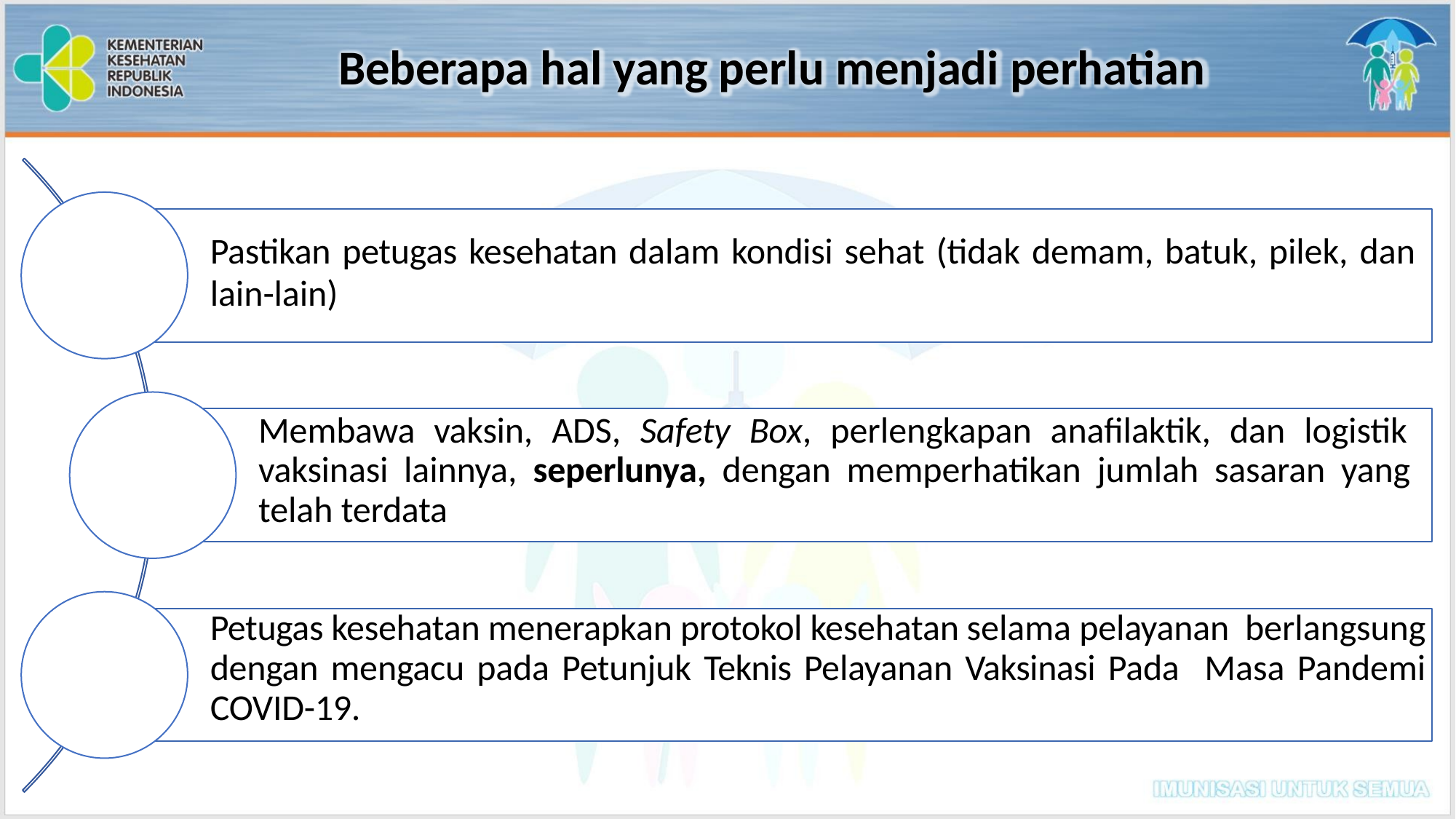

# Beberapa hal yang perlu menjadi perhatian

Pastikan petugas kesehatan dalam kondisi sehat (tidak demam, batuk, pilek, dan
lain-lain)

Membawa vaksin, ADS, Safety Box, perlengkapan anafilaktik, dan logistik  vaksinasi lainnya, seperlunya, dengan memperhatikan jumlah sasaran yang  telah terdata

Petugas kesehatan menerapkan protokol kesehatan selama pelayanan  berlangsung dengan mengacu pada Petunjuk Teknis Pelayanan Vaksinasi Pada  Masa Pandemi COVID-19.